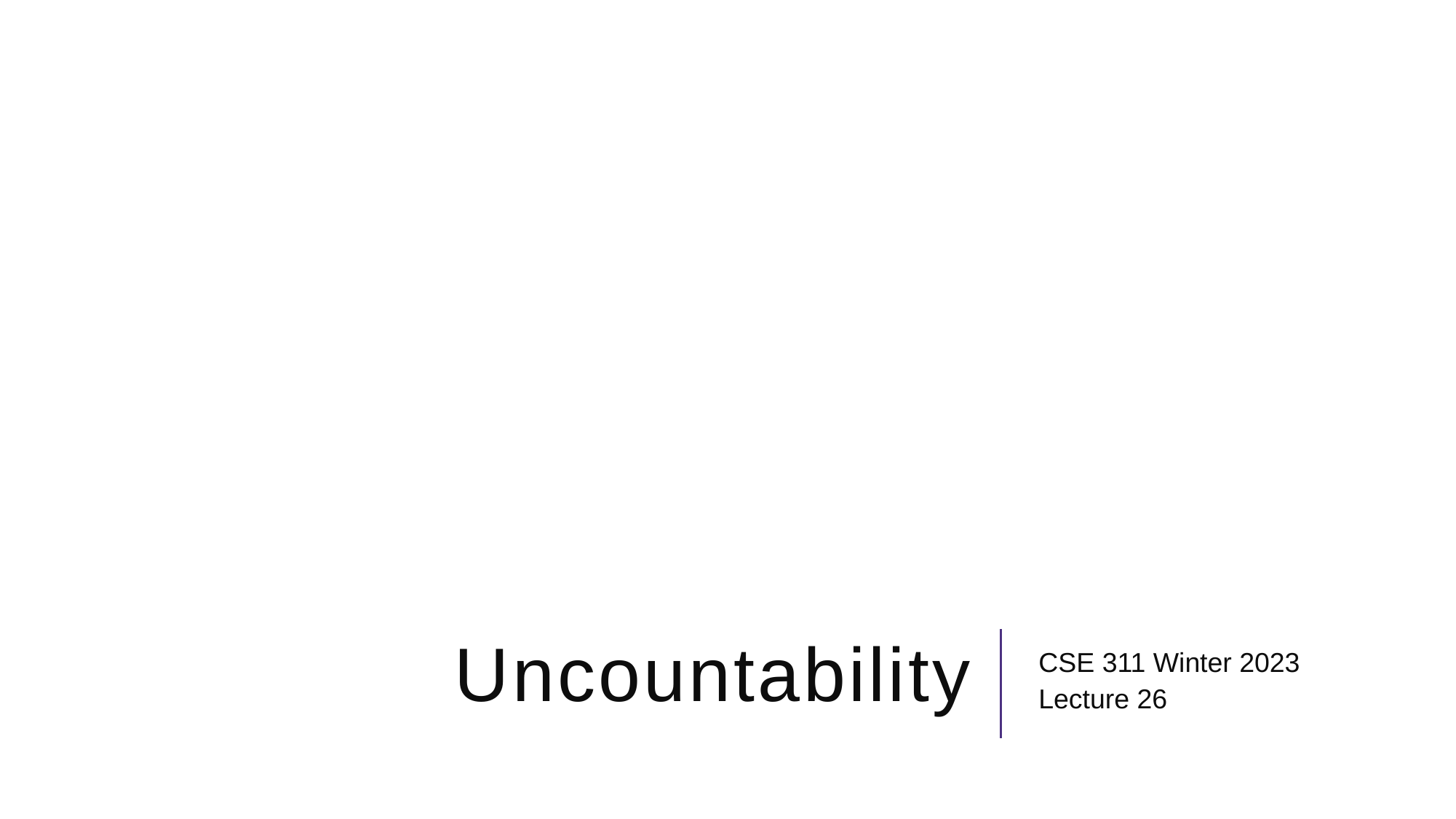

# Uncountability
CSE 311 Winter 2023
Lecture 26